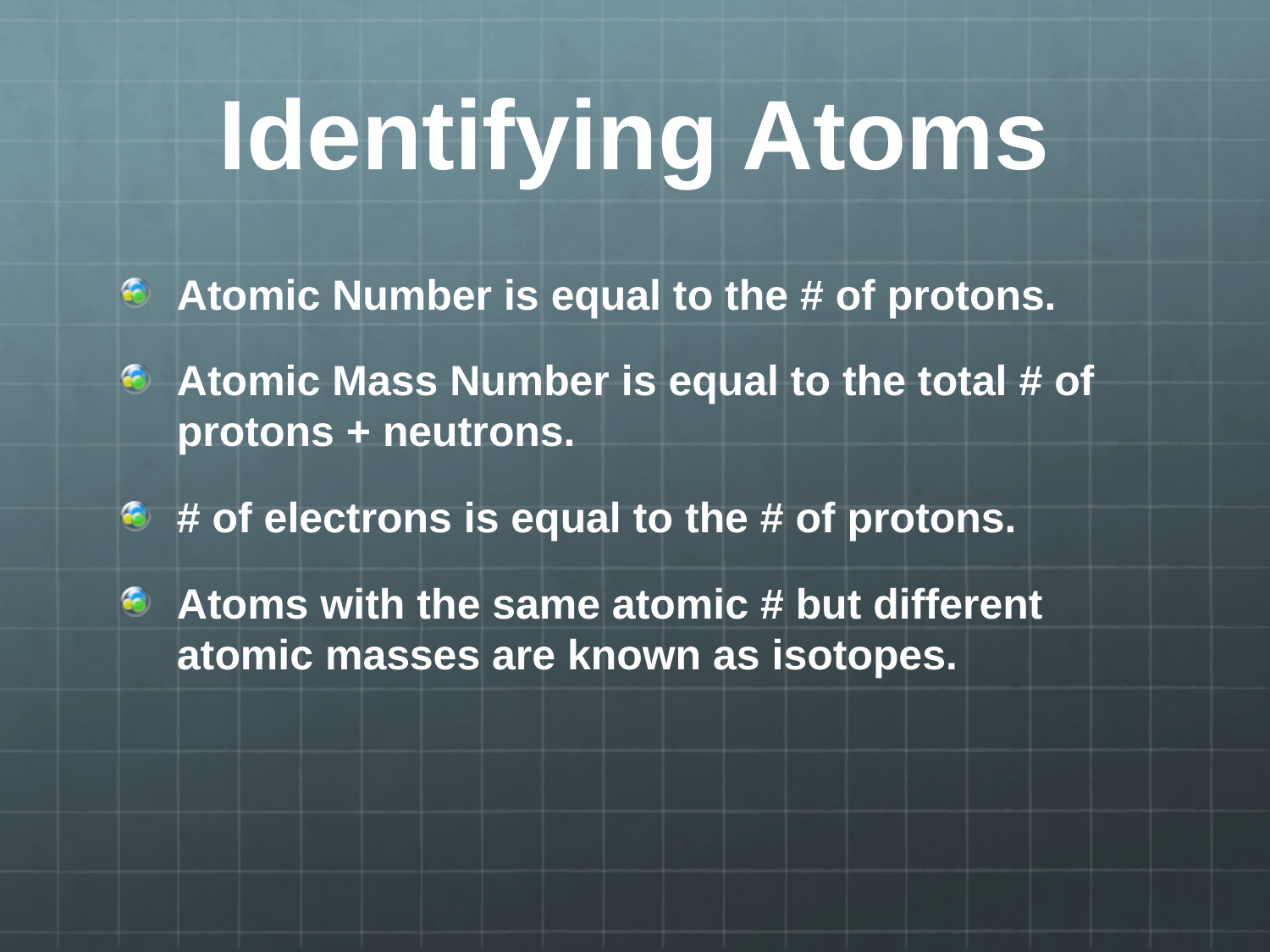

# Identifying Atoms
Atomic Number is equal to the # of protons.
Atomic Mass Number is equal to the total # of protons + neutrons.
# of electrons is equal to the # of protons.
Atoms with the same atomic # but different atomic masses are known as isotopes.